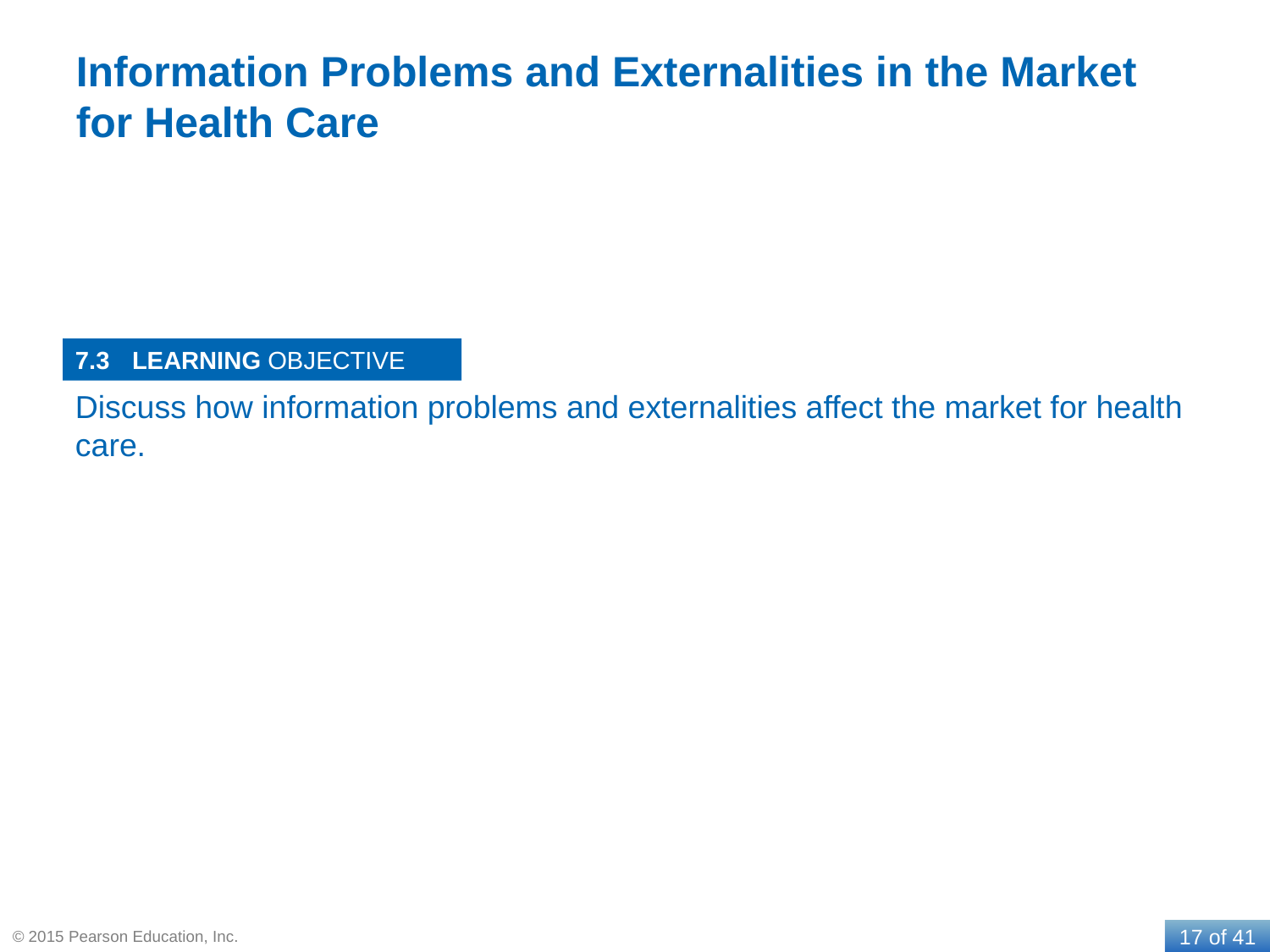

# Information Problems and Externalities in the Market for Health Care
7.3
Discuss how information problems and externalities affect the market for health care.